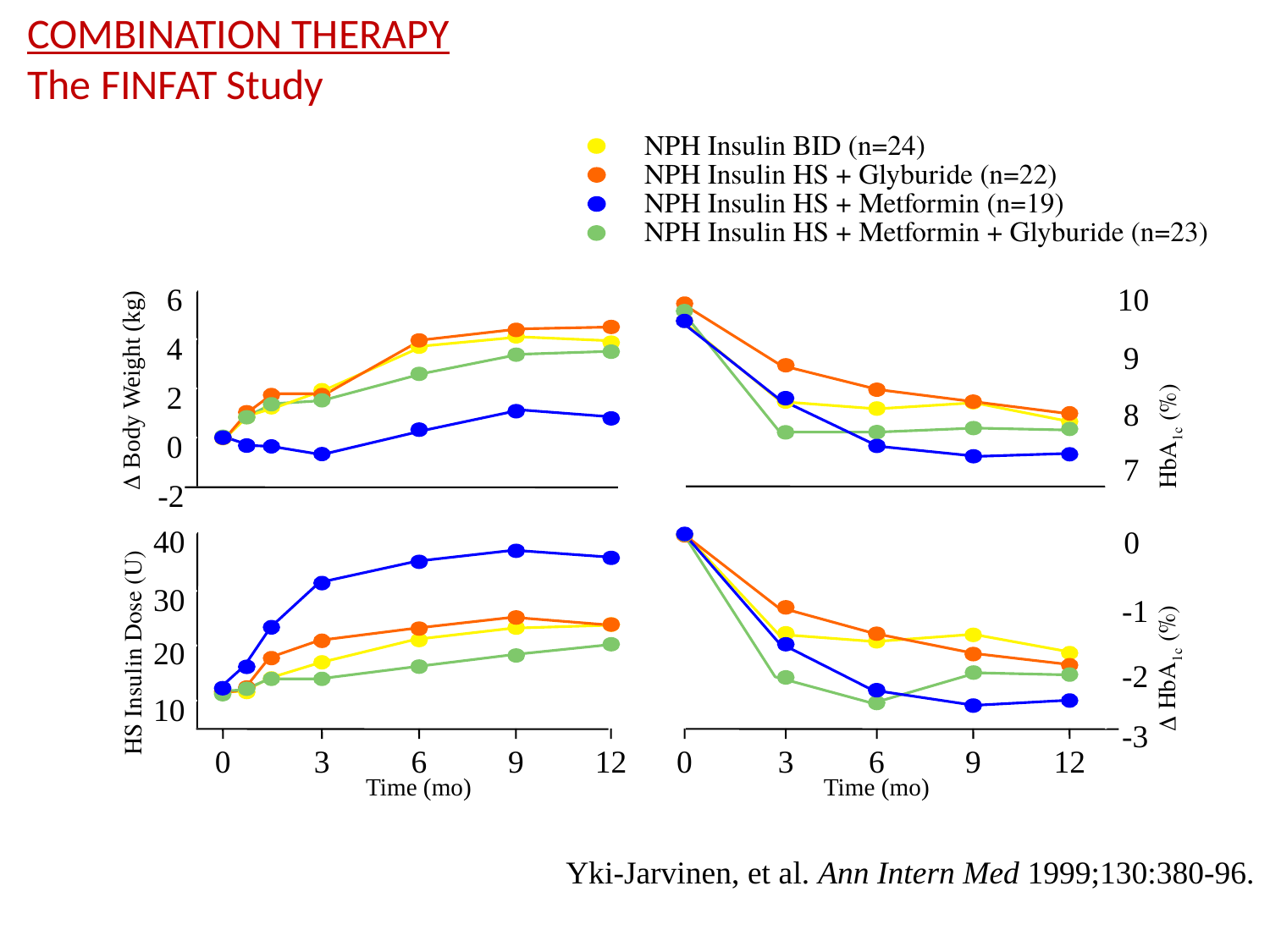

COMBINATION THERAPY
The FINFAT Study
NPH Insulin BID (n=24)
NPH Insulin HS + Glyburide (n=22)
NPH Insulin HS + Metformin (n=19)
NPH Insulin HS + Metformin + Glyburide (n=23)

6
10

4

9

Δ Body Weight (kg)
HbA1c (%)
2

8

0

7

-2

40
0

30

-1

Δ HbA1c (%)

HS Insulin Dose (U)

20

-2

10

-3

0
3
6
9
12
0
3
6
9
12
Time (mo)
Time (mo)
Yki-Jarvinen, et al. Ann Intern Med 1999;130:380-96.